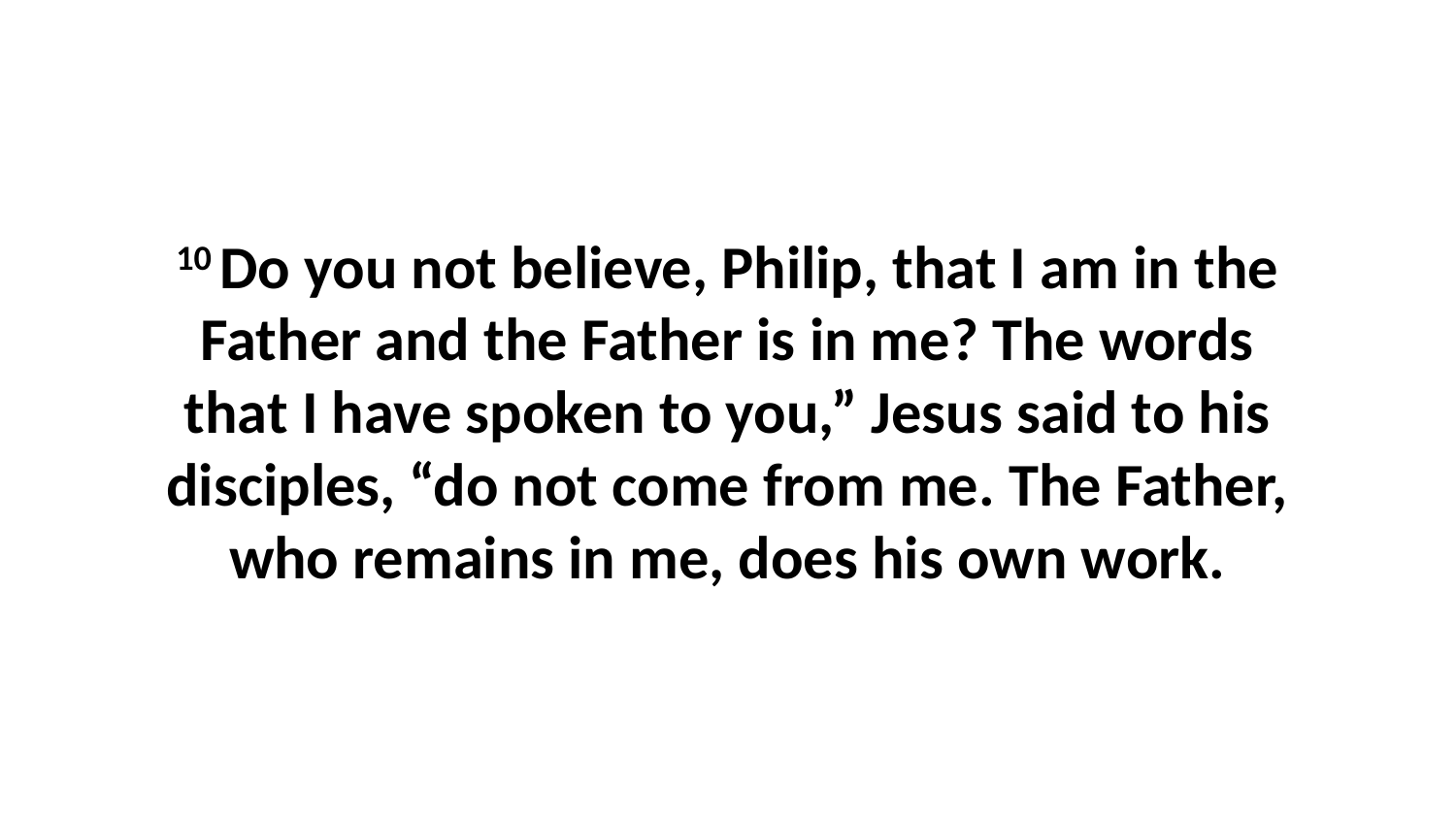

10 Do you not believe, Philip, that I am in the Father and the Father is in me? The words that I have spoken to you,” Jesus said to his disciples, “do not come from me. The Father, who remains in me, does his own work.